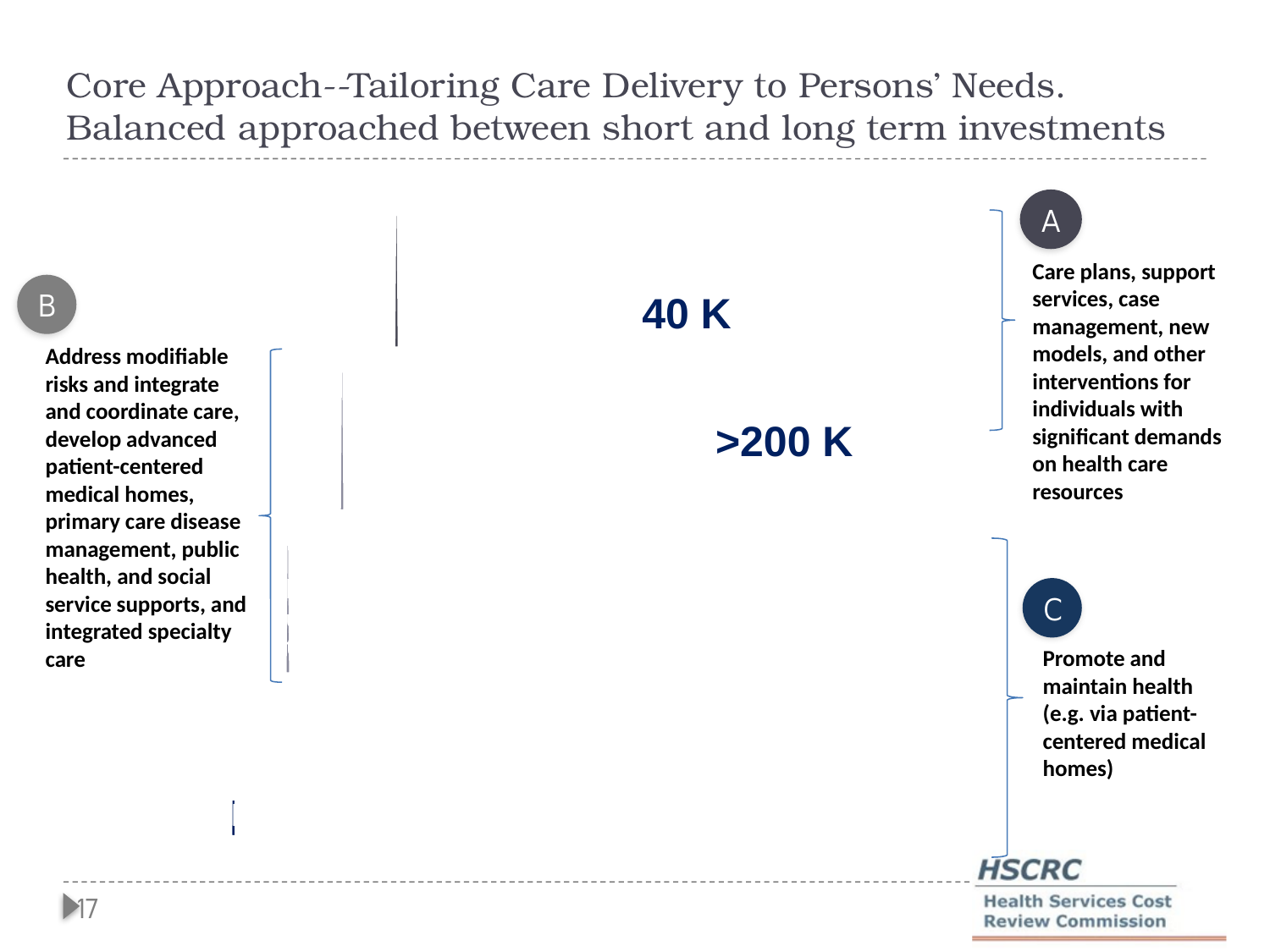

Core Approach--Tailoring Care Delivery to Persons’ Needs. Balanced approached between short and long term investments
A
Healthy

Care plans, support services, case management, new models, and other interventions for individuals with significant demands on health care resources
B
40 K
High need/
complex
Address modifiable risks and integrate and coordinate care, develop advanced patient-centered medical homes, primary care disease management, public health, and social service supports, and integrated specialty care

Chronically ill  but at high risk to be high need
>200 K

C
Promote and maintain health (e.g. via patient-centered medical homes)